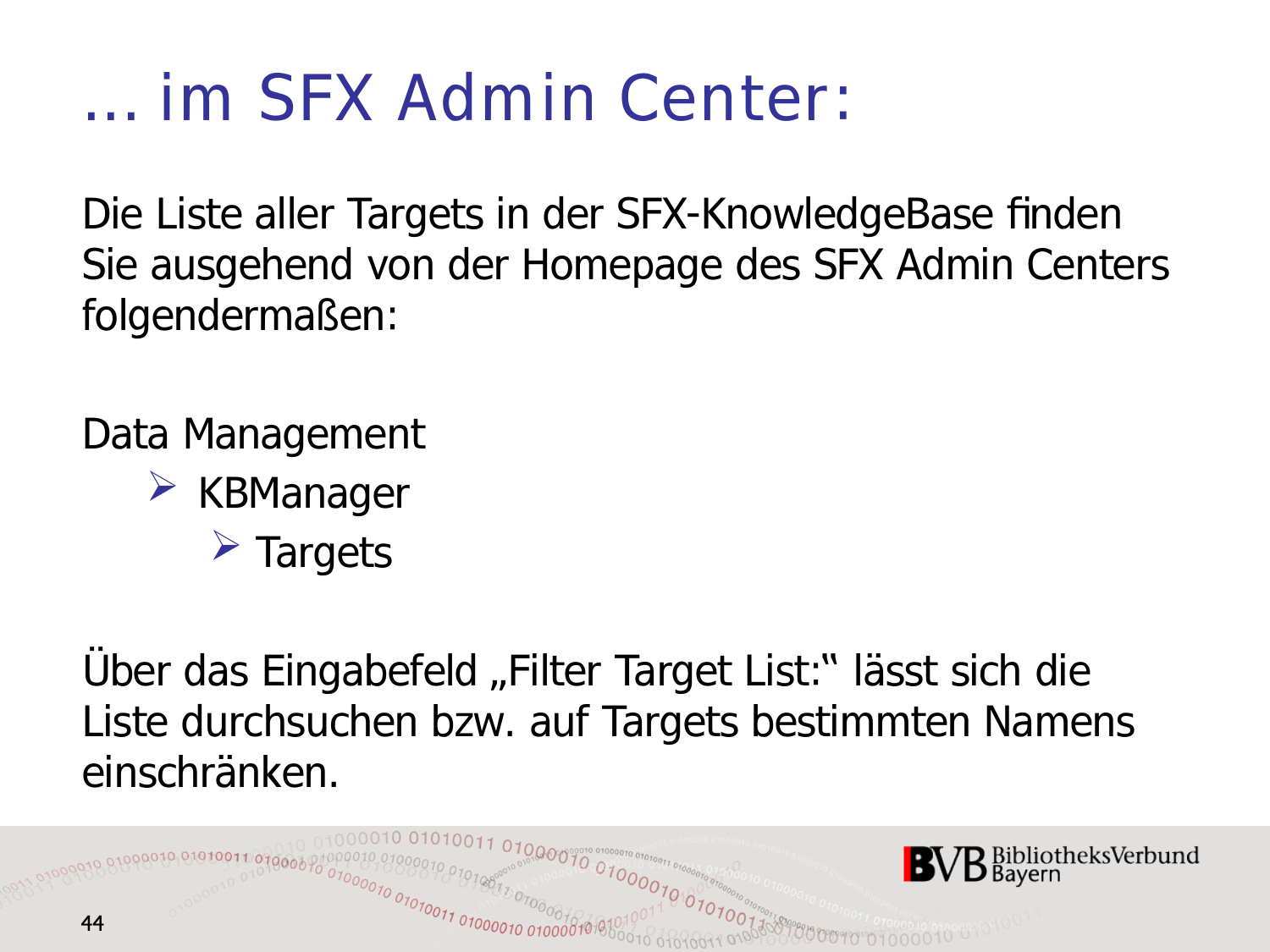

# ... im SFX Admin Center:
Die Liste aller Targets in der SFX-KnowledgeBase finden Sie ausgehend von der Homepage des SFX Admin Centers folgendermaßen:

Data Management
 KBManager
 Targets

Über das Eingabefeld „Filter Target List:“ lässt sich die Liste durchsuchen bzw. auf Targets bestimmten Namens einschränken.

44